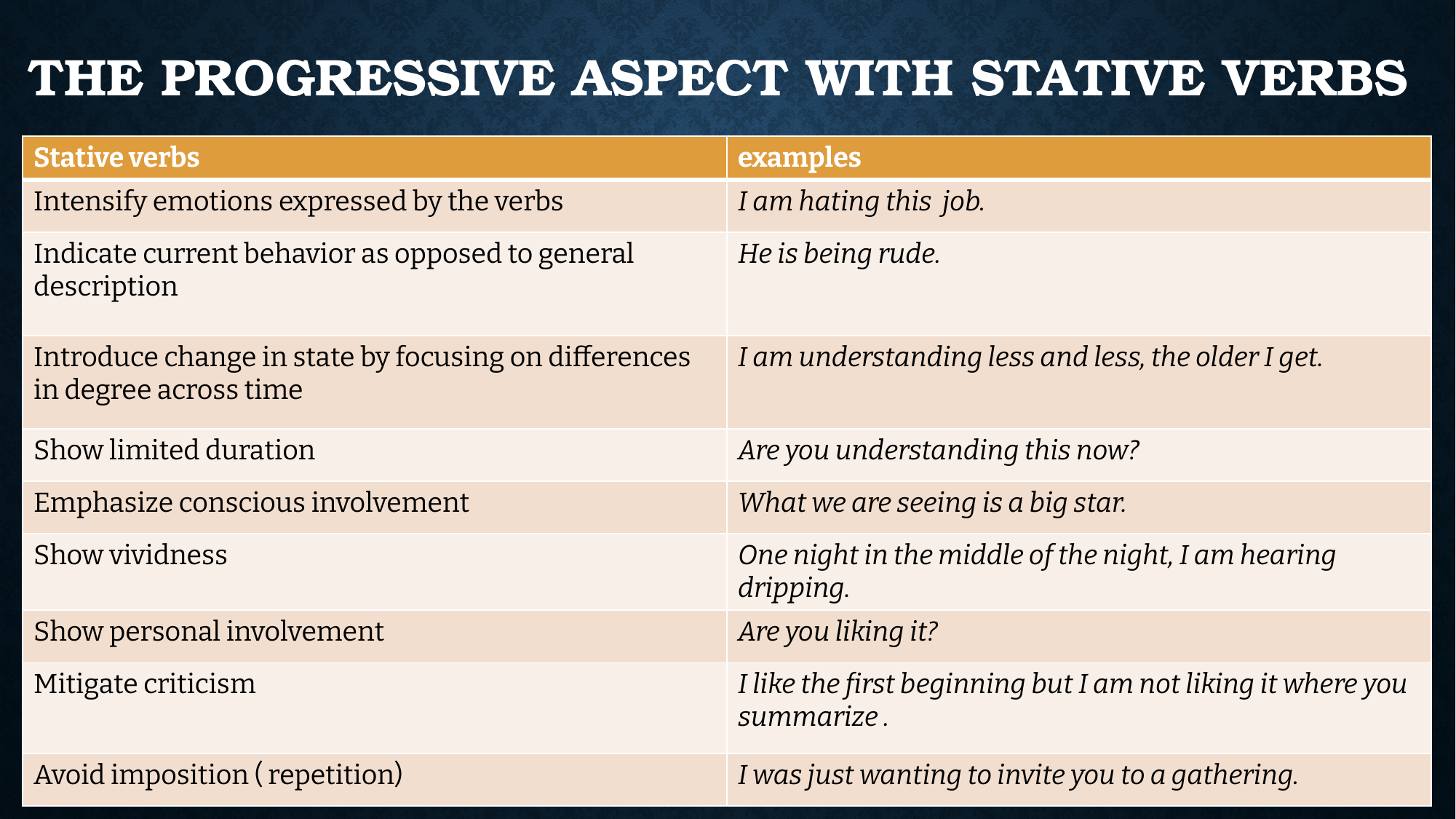

# The progressive aspect WITH STATIVE VERBS
| Stative verbs | examples |
| --- | --- |
| Intensify emotions expressed by the verbs | I am hating this job. |
| Indicate current behavior as opposed to general description | He is being rude. |
| Introduce change in state by focusing on differences in degree across time | I am understanding less and less, the older I get. |
| Show limited duration | Are you understanding this now? |
| Emphasize conscious involvement | What we are seeing is a big star. |
| Show vividness | One night in the middle of the night, I am hearing dripping. |
| Show personal involvement | Are you liking it? |
| Mitigate criticism | I like the first beginning but I am not liking it where you summarize . |
| Avoid imposition ( repetition) | I was just wanting to invite you to a gathering. |
9